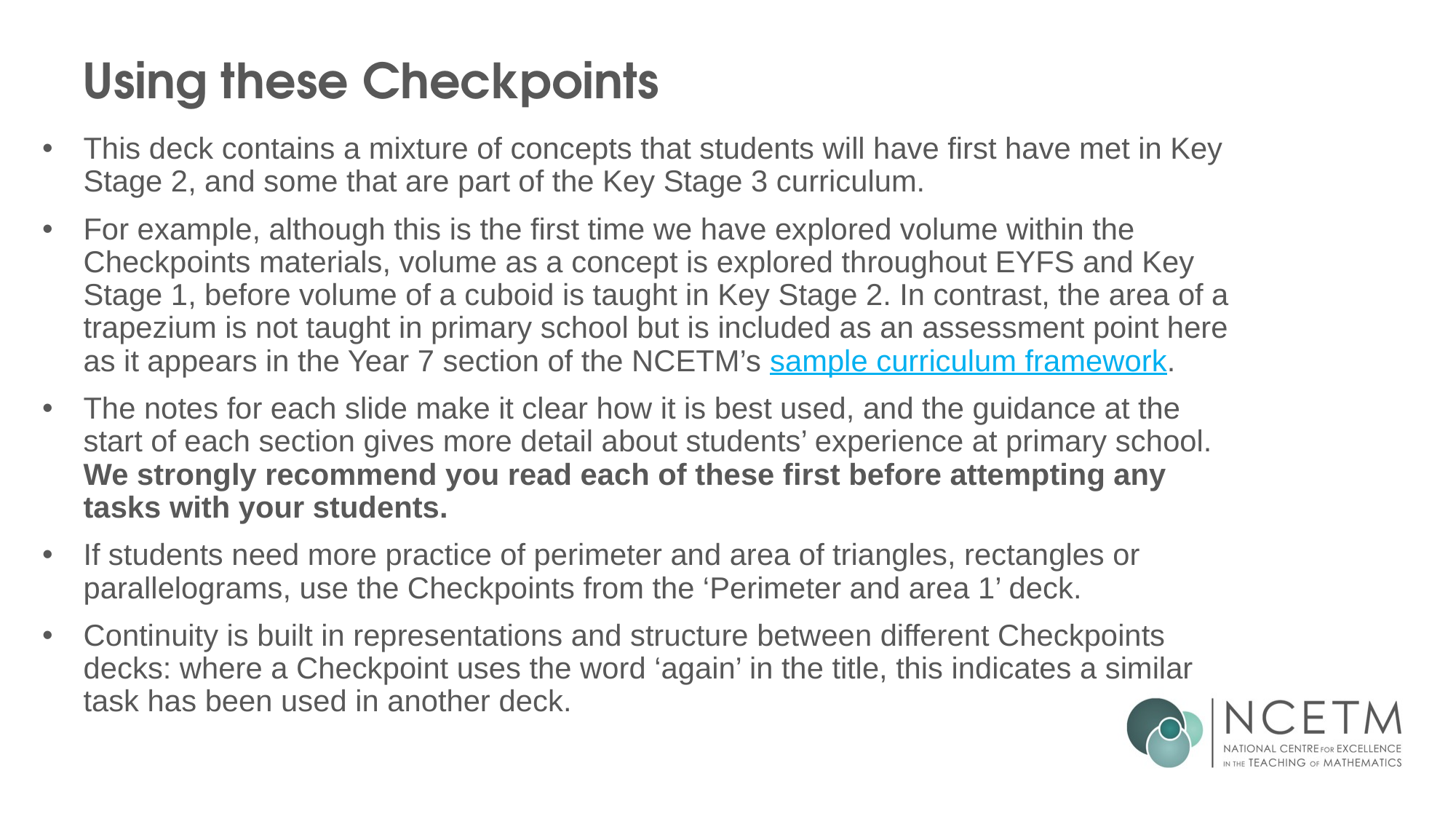

# Using these Checkpoints
This deck contains a mixture of concepts that students will have first have met in Key Stage 2, and some that are part of the Key Stage 3 curriculum.
For example, although this is the first time we have explored volume within the Checkpoints materials, volume as a concept is explored throughout EYFS and Key Stage 1, before volume of a cuboid is taught in Key Stage 2. In contrast, the area of a trapezium is not taught in primary school but is included as an assessment point here as it appears in the Year 7 section of the NCETM’s sample curriculum framework.
The notes for each slide make it clear how it is best used, and the guidance at the start of each section gives more detail about students’ experience at primary school. We strongly recommend you read each of these first before attempting any tasks with your students.
If students need more practice of perimeter and area of triangles, rectangles or parallelograms, use the Checkpoints from the ‘Perimeter and area 1’ deck.
Continuity is built in representations and structure between different Checkpoints decks: where a Checkpoint uses the word ‘again’ in the title, this indicates a similar task has been used in another deck.